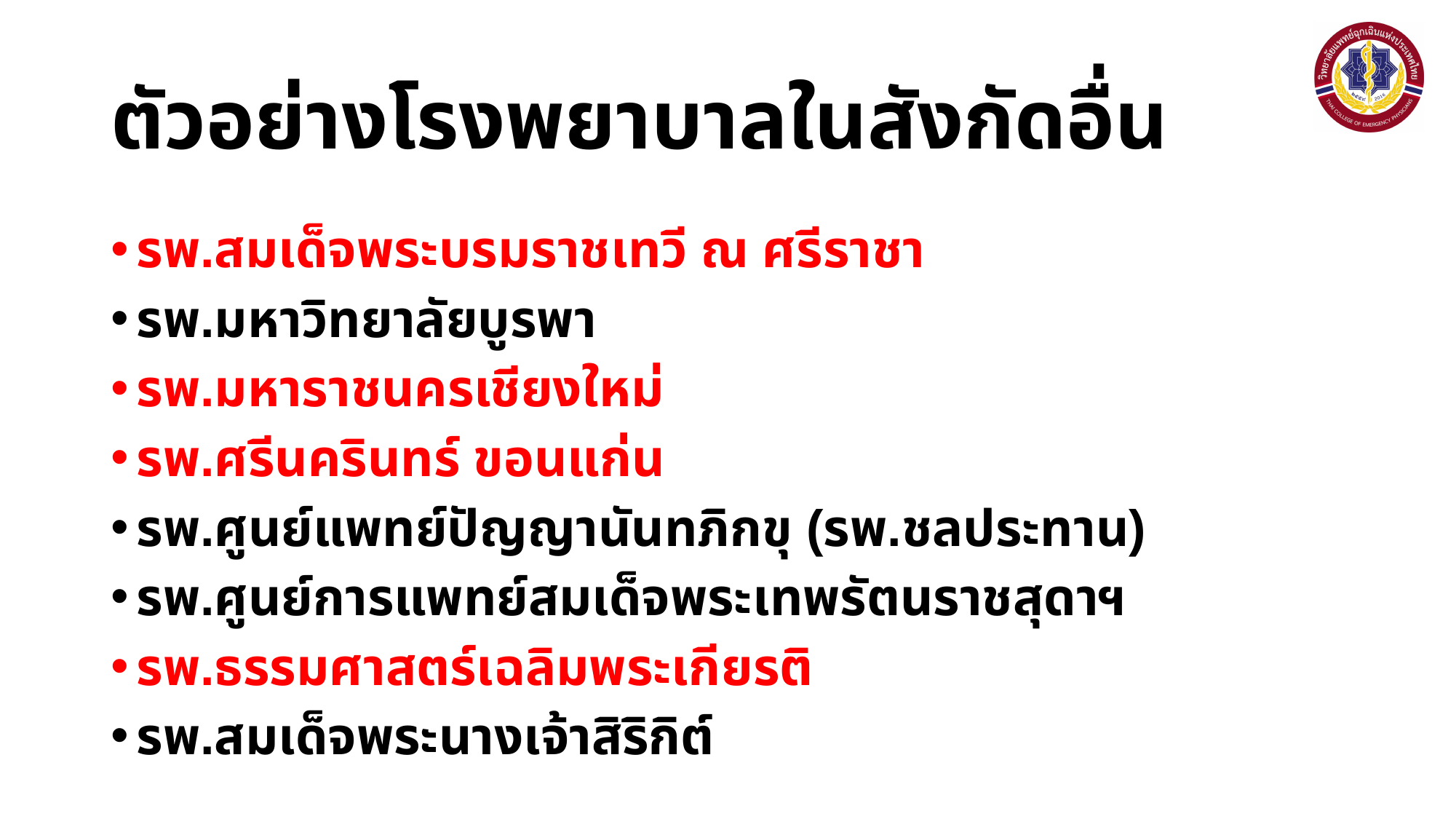

# ตัวอย่างโรงพยาบาลในสังกัดอื่น
รพ.สมเด็จพระบรมราชเทวี ณ ศรีราชา
รพ.มหาวิทยาลัยบูรพา
รพ.มหาราชนครเชียงใหม่
รพ.ศรีนครินทร์ ขอนแก่น
รพ.ศูนย์แพทย์ปัญญานันทภิกขุ (รพ.ชลประทาน)
รพ.ศูนย์การแพทย์สมเด็จพระเทพรัตนราชสุดาฯ
รพ.ธรรมศาสตร์เฉลิมพระเกียรติ
รพ.สมเด็จพระนางเจ้าสิริกิต์